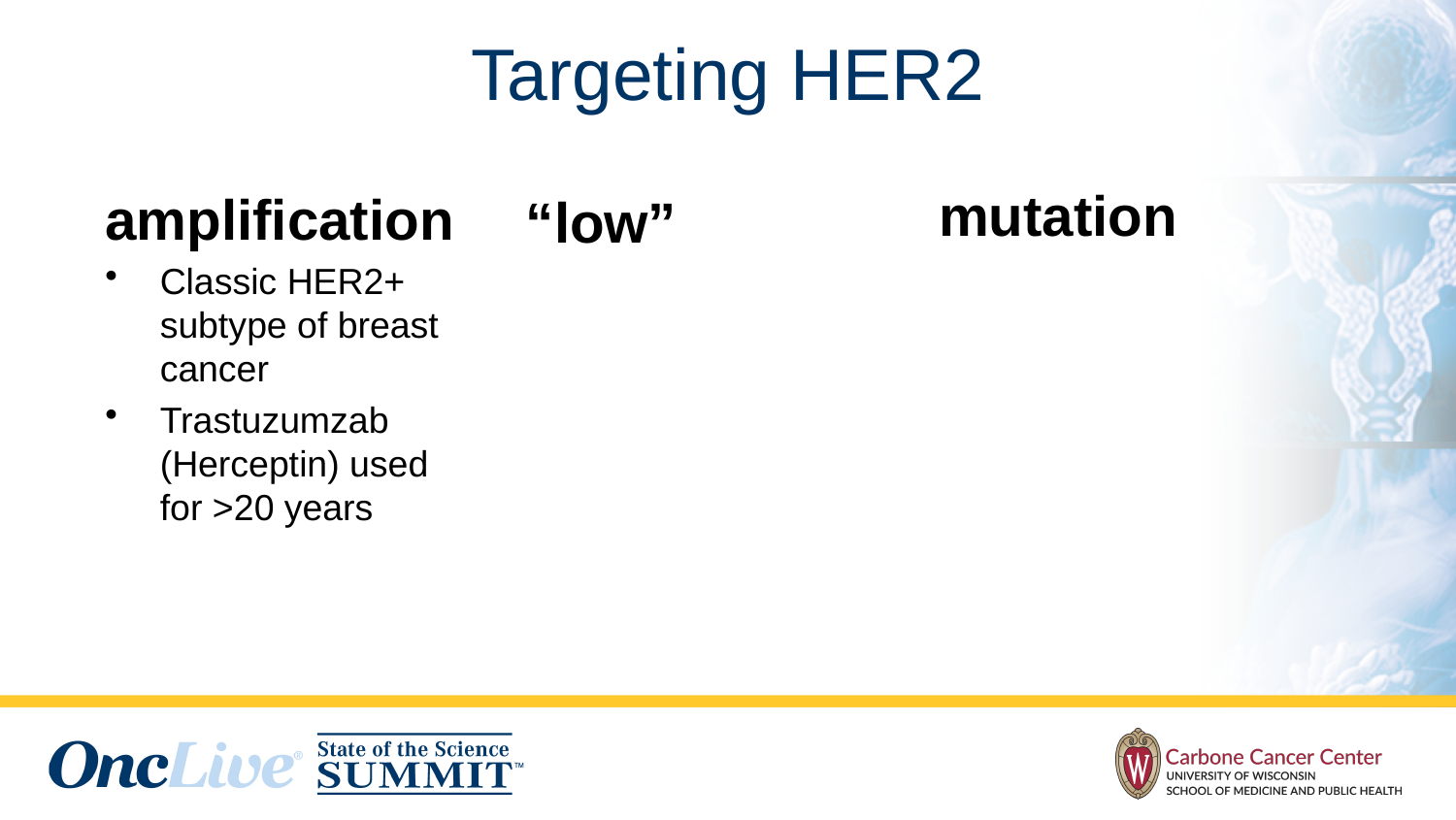

# Targeting HER2
mutation
amplification
Classic HER2+ subtype of breast cancer
Trastuzumzab (Herceptin) used for >20 years
“low”